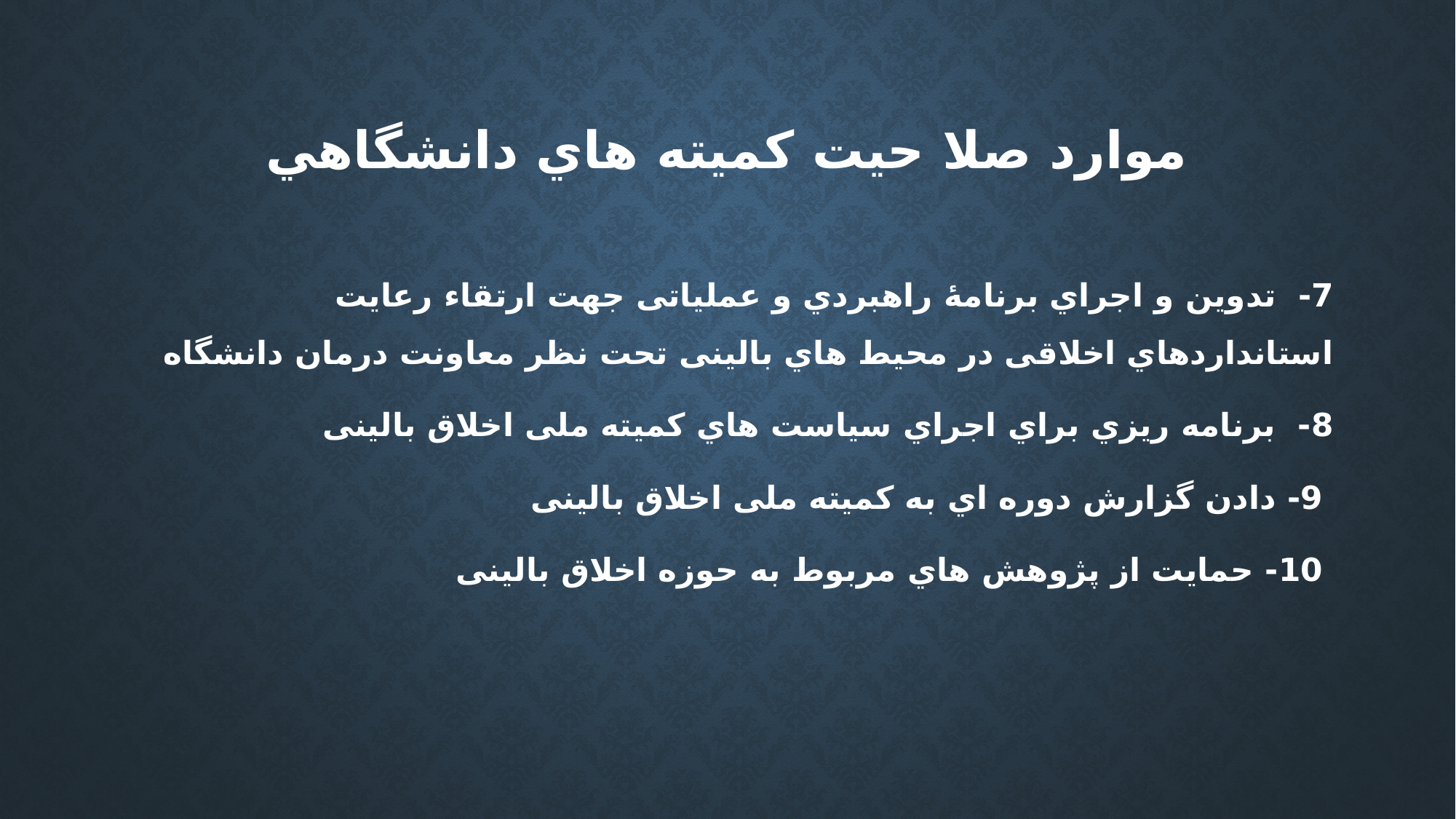

# موارد صلا حيت کميته هاي دانشگاهي
7-  تدوین و اجراي برنامۀ راهبردي و عملياتی جهت ارتقاء رعایت استانداردهاي اخلاقی در محيط هاي بالينی تحت نظر معاونت درمان دانشگاه
8-  برنامه ریزي براي اجراي سياست هاي کميته ملی اخلاق بالينی
 9- دادن گزارش دوره اي به کميته ملی اخلاق بالينی
 10- حمایت از پژوهش هاي مربوط به حوزه اخلاق بالينی